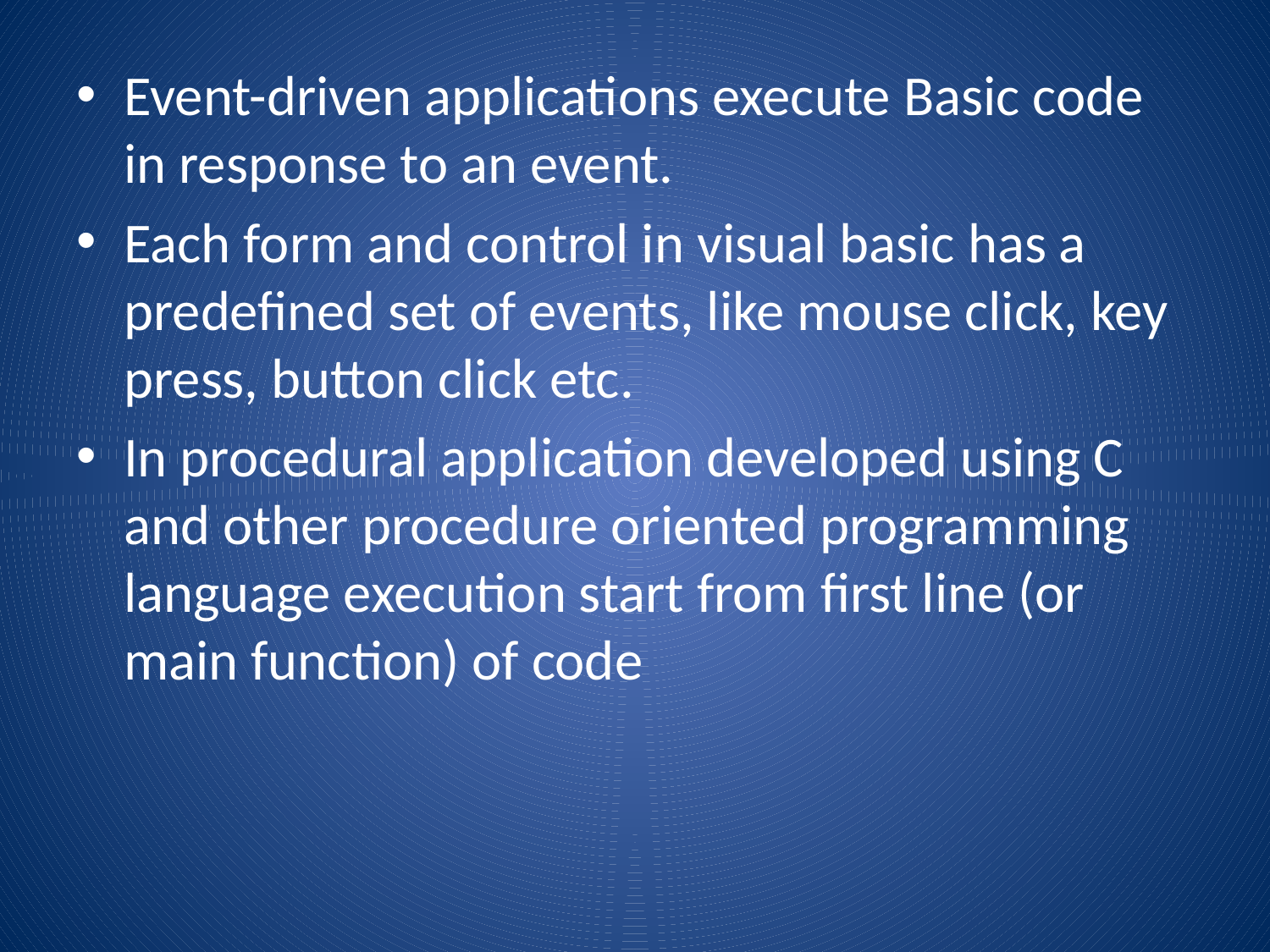

Event-driven applications execute Basic code in response to an event.
Each form and control in visual basic has a predefined set of events, like mouse click, key press, button click etc.
In procedural application developed using C and other procedure oriented programming language execution start from first line (or main function) of code